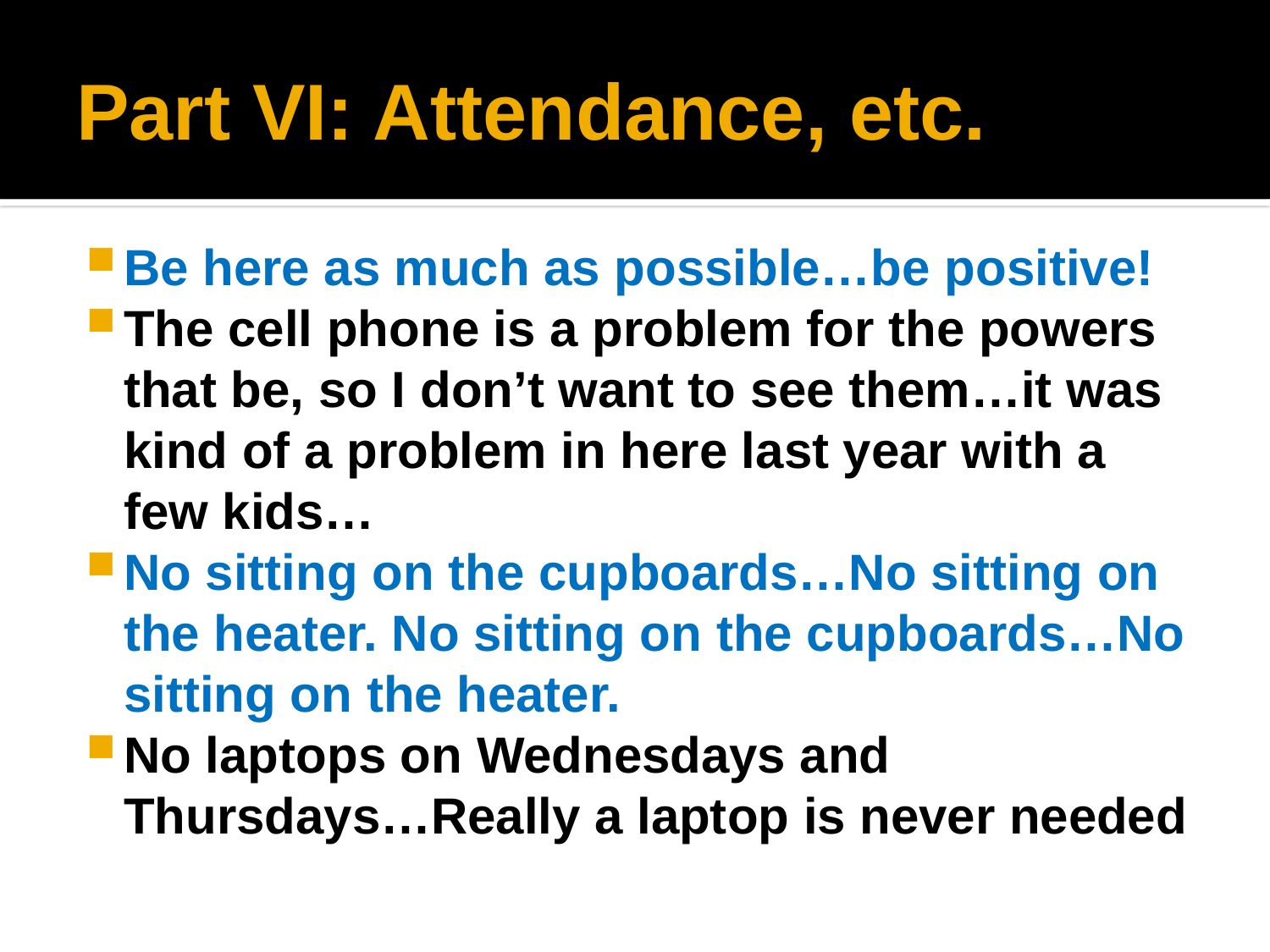

# Part VI: Attendance, etc.
Be here as much as possible…be positive!
The cell phone is a problem for the powers that be, so I don’t want to see them…it was kind of a problem in here last year with a few kids…
No sitting on the cupboards…No sitting on the heater. No sitting on the cupboards…No sitting on the heater.
No laptops on Wednesdays and Thursdays…Really a laptop is never needed